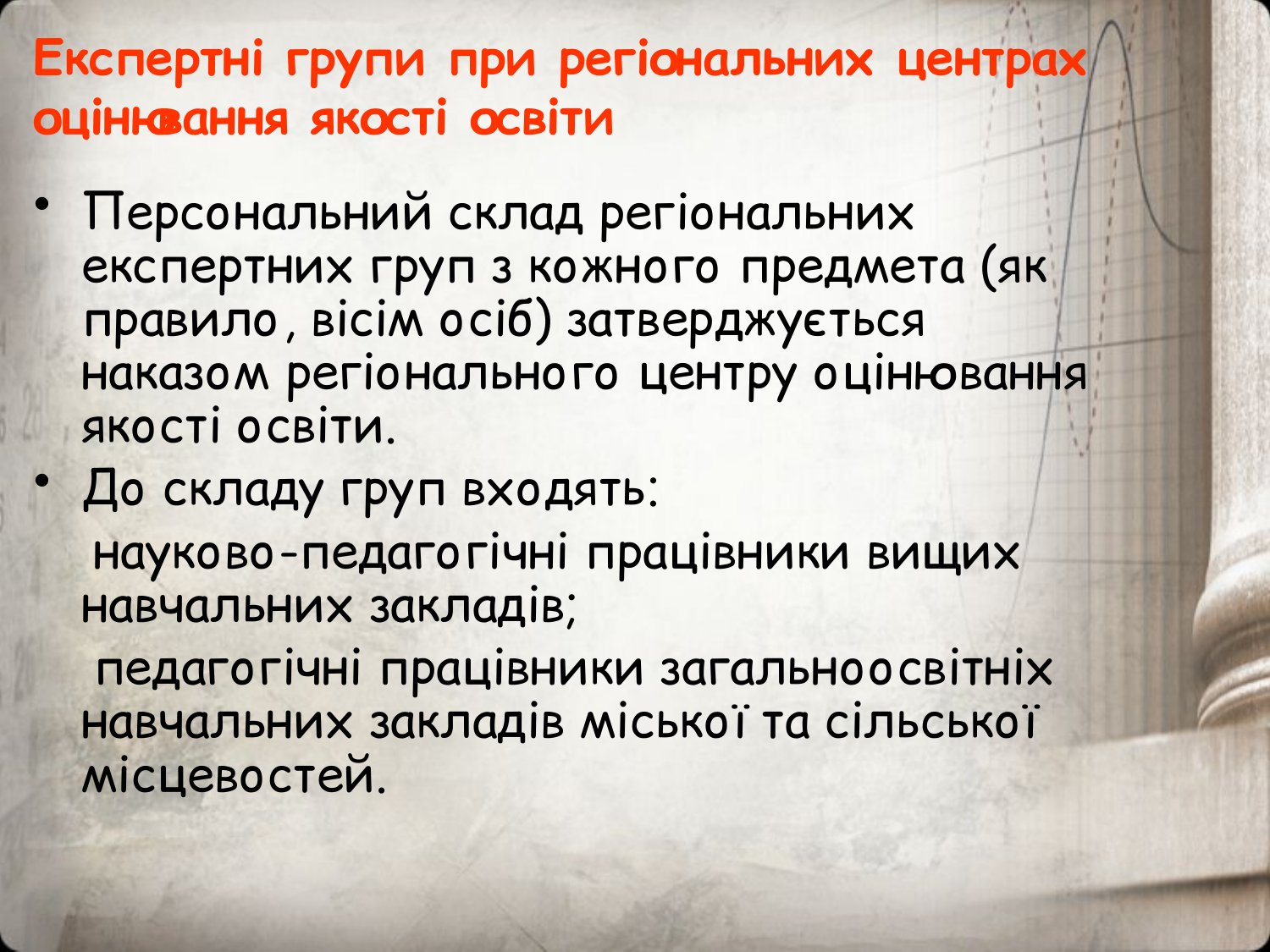

# Експертні групи при регіональних центрах оцінювання якості освіти
Персональний склад регіональних експертних груп з кожного предмета (як правило, вісім осіб) затверджується наказом регіонального центру оцінювання якості освіти.
До складу груп входять:
    науково-педагогічні працівники вищих навчальних закладів;
    педагогічні працівники загальноосвітніх навчальних закладів міської та сільської місцевостей.